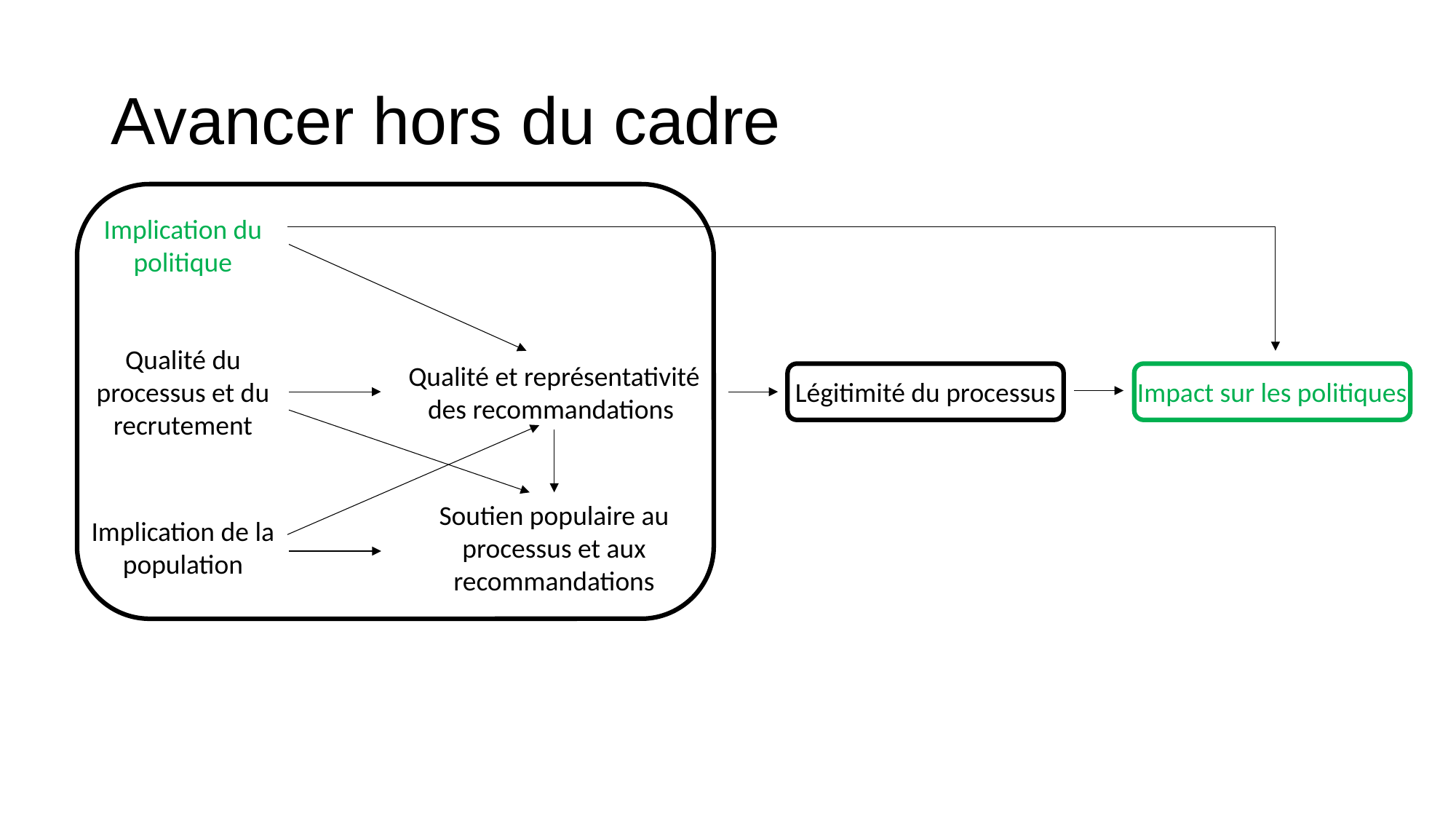

# Avancer hors du cadre

Implication du politique
Qualité du processus et du recrutement
Qualité et représentativité des recommandations

Légitimité du processus
Impact sur les politiques
Soutien populaire au processus et aux recommandations
Implication de la population